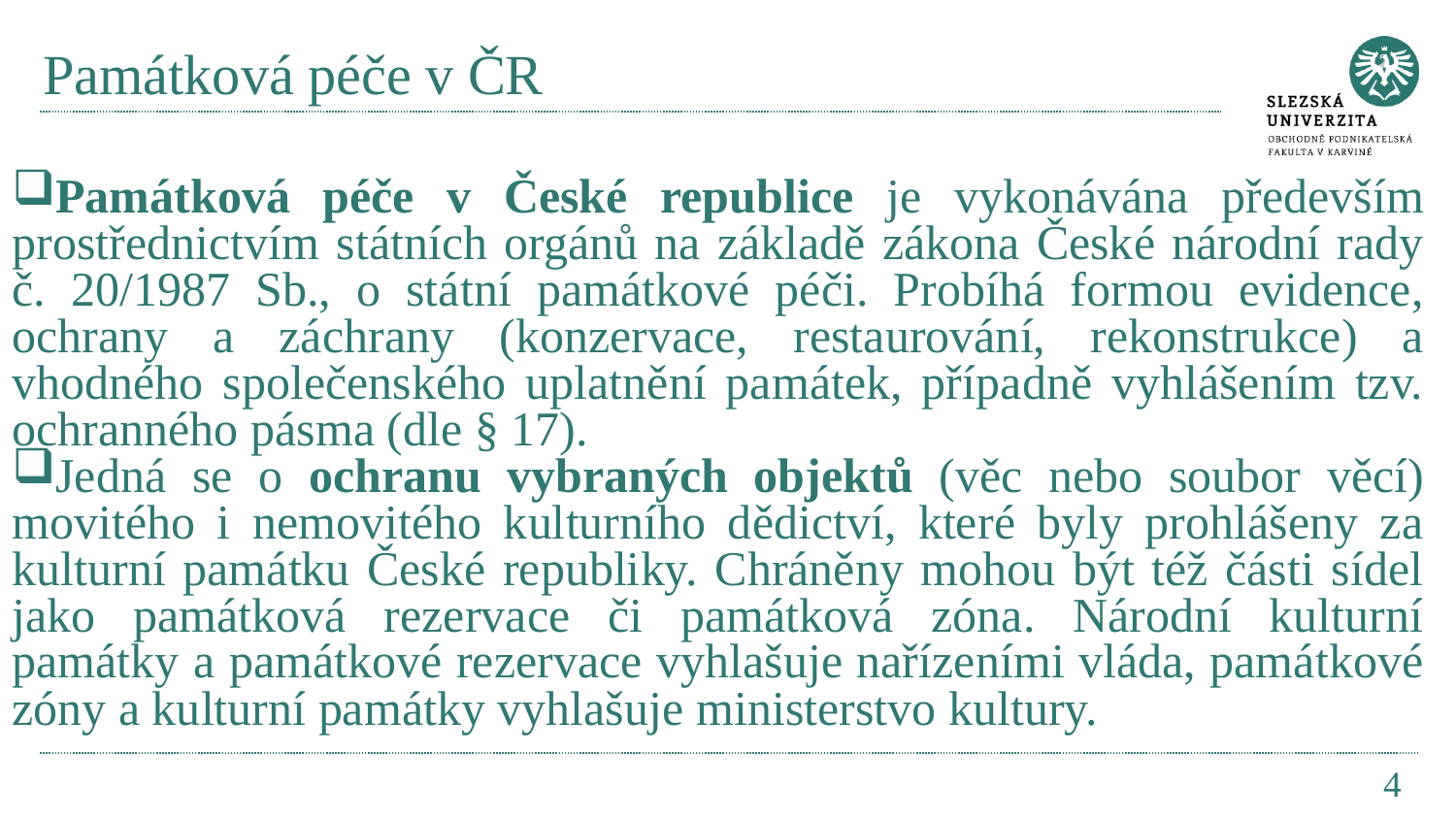

# Památková péče v ČR
Památková péče v České republice je vykonávána především prostřednictvím státních orgánů na základě zákona České národní rady č. 20/1987 Sb., o státní památkové péči. Probíhá formou evidence, ochrany a záchrany (konzervace, restaurování, rekonstrukce) a vhodného společenského uplatnění památek, případně vyhlášením tzv. ochranného pásma (dle § 17).
Jedná se o ochranu vybraných objektů (věc nebo soubor věcí) movitého i nemovitého kulturního dědictví, které byly prohlášeny za kulturní památku České republiky. Chráněny mohou být též části sídel jako památková rezervace či památková zóna. Národní kulturní památky a památkové rezervace vyhlašuje nařízeními vláda, památkové zóny a kulturní památky vyhlašuje ministerstvo kultury.

4